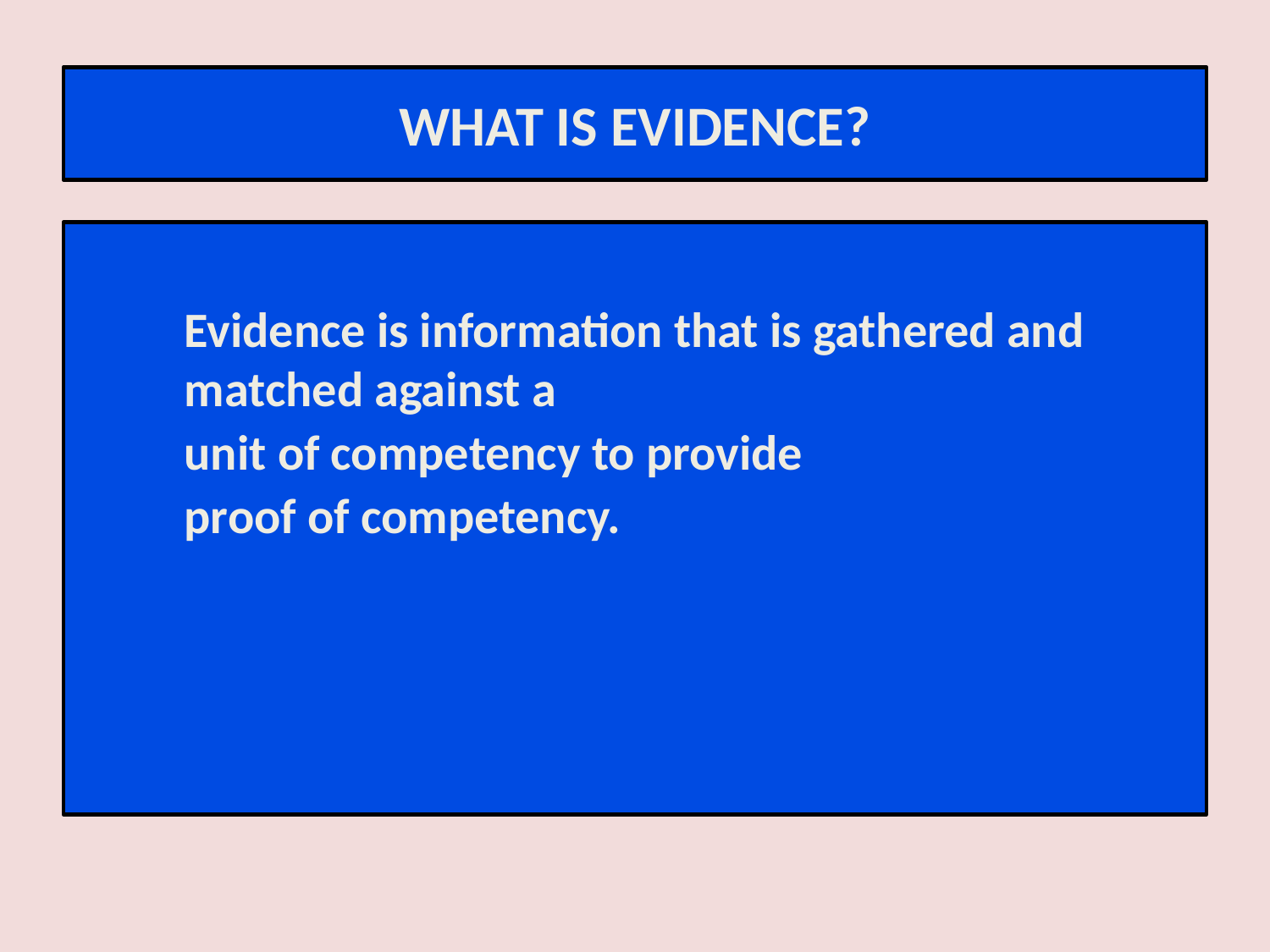

# WHAT IS EVIDENCE?

Evidence is information that is gathered and matched against a
unit of competency to provide
proof of competency.